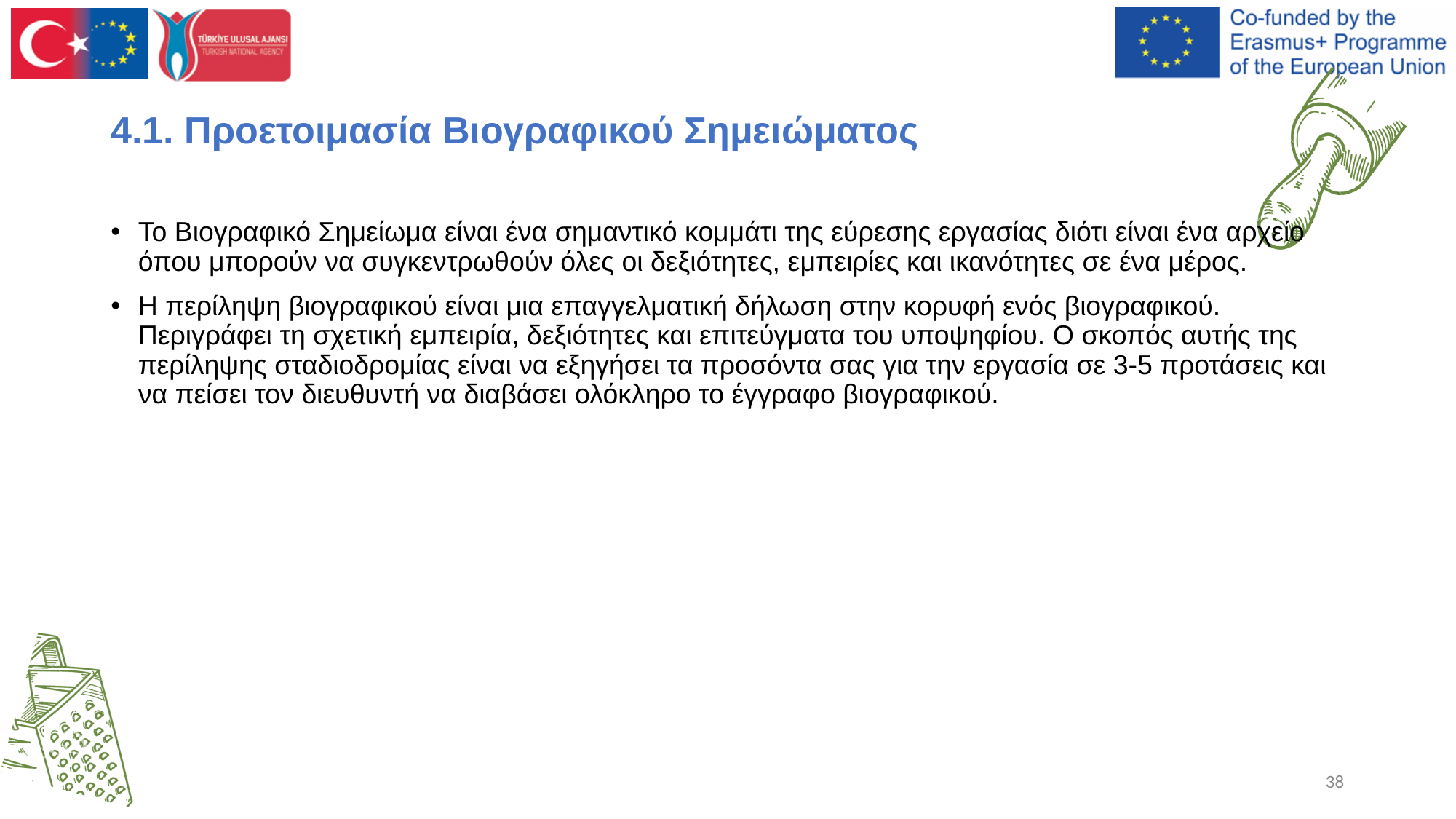

# 4.1. Προετοιμασία Βιογραφικού Σημειώματος
Το Βιογραφικό Σημείωμα είναι ένα σημαντικό κομμάτι της εύρεσης εργασίας διότι είναι ένα αρχείο όπου μπορούν να συγκεντρωθούν όλες οι δεξιότητες, εμπειρίες και ικανότητες σε ένα μέρος.
Η περίληψη βιογραφικού είναι μια επαγγελματική δήλωση στην κορυφή ενός βιογραφικού. Περιγράφει τη σχετική εμπειρία, δεξιότητες και επιτεύγματα του υποψηφίου. Ο σκοπός αυτής της περίληψης σταδιοδρομίας είναι να εξηγήσει τα προσόντα σας για την εργασία σε 3-5 προτάσεις και να πείσει τον διευθυντή να διαβάσει ολόκληρο το έγγραφο βιογραφικού.
38